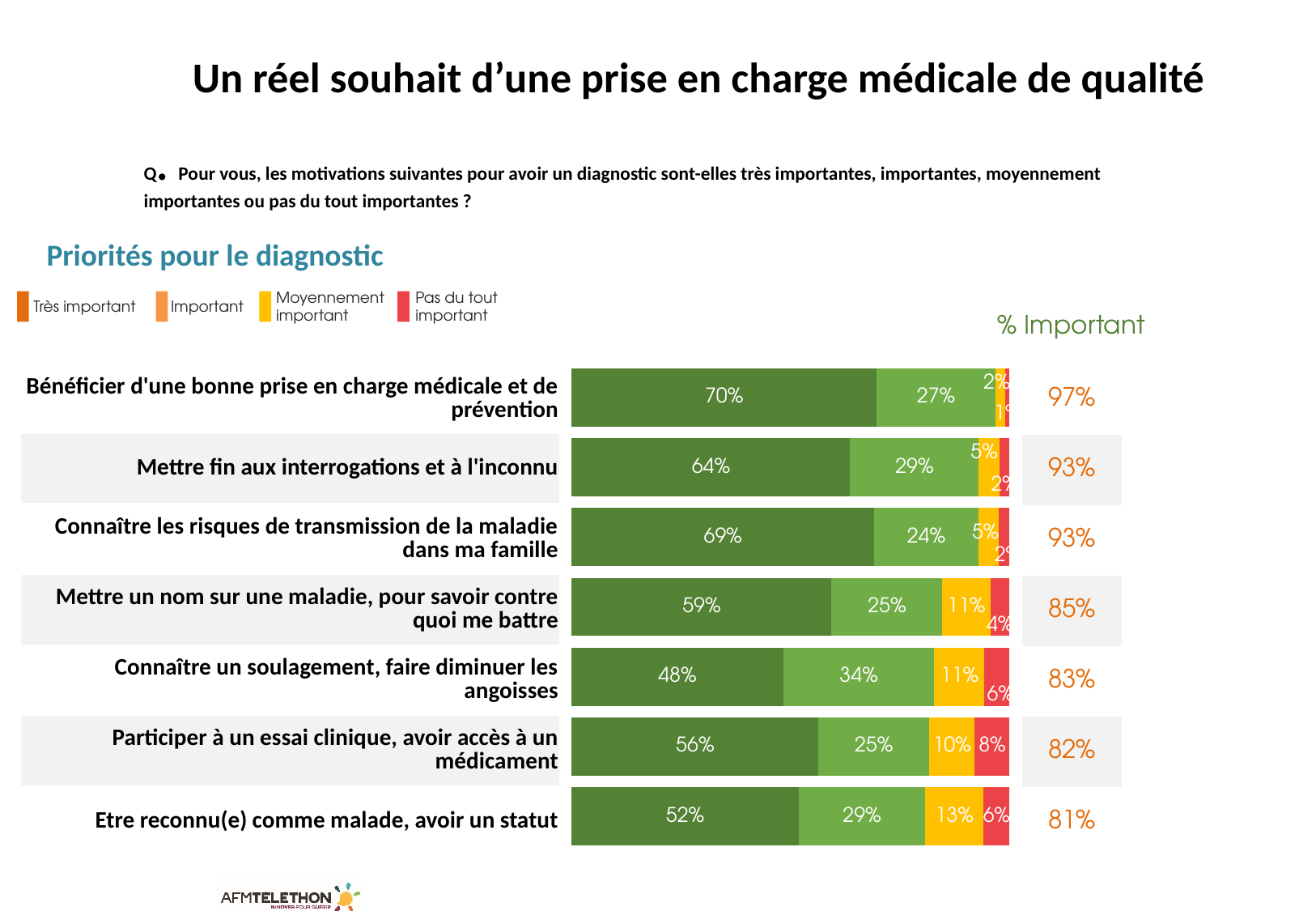

# Un réel souhait d’une prise en charge médicale de qualité
Q. Pour vous, les motivations suivantes pour avoir un diagnostic sont-elles très importantes, importantes, moyennement importantes ou pas du tout importantes ?
Priorités pour le diagnostic
Moyennement important
Pas du tout important
Très important
Important

% Important

### Chart

| Category | Série 1 | Série 2 | Série 3 | Série 4 | Colonne1 |
|---|---|---|---|---|---|
|  - 5. Bénéficier d'une bonne prise en charge médicale et de prévention | 0.6956521739130435 | 0.27173913043478254 | 0.021739130434782608 | 0.010869565217391304 | None |
|  - 12. Mettre fin aux interrogations et à l'inconnu | 0.6352941176470588 | 0.29411764705882354 | 0.04705882352941177 | 0.023529411764705885 | None |
|  - 10. Connaître les risques de transmission de la maladie dans ma famille | 0.6904761904761905 | 0.23809523809523814 | 0.04761904761904762 | 0.02380952380952381 | None |
|  - 1.  Mettre un nom sur une maladie, pour savoir contre quoi me battre | 0.5934065934065935 | 0.25274725274725274 | 0.1098901098901099 | 0.043956043956043966 | None |
|  - 11. Connaître un soulagement, faire diminuer les angoisses | 0.4827586206896552 | 0.34482758620689663 | 0.11494252873563221 | 0.057471264367816105 | None |
|  - 3.  Participer à un essai clinique, avoir accès à un médicament | 0.5632183908045977 | 0.2528735632183908 | 0.10344827586206895 | 0.08045977011494251 | None |
|  - 8.   Etre reconnu(e) comme malade, avoir un statut | 0.5180722891566265 | 0.28915662650602414 | 0.13253012048192772 | 0.06024096385542169 | None |
| Bénéficier d'une bonne prise en charge médicale et de prévention |
| --- |
| Mettre fin aux interrogations et à l'inconnu |
| Connaître les risques de transmission de la maladie dans ma famille |
| Mettre un nom sur une maladie, pour savoir contre quoi me battre |
| Connaître un soulagement, faire diminuer les angoisses |
| Participer à un essai clinique, avoir accès à un médicament |
| Etre reconnu(e) comme malade, avoir un statut |
| 97% |
| --- |
| 93% |
| 93% |
| 85% |
| 83% |
| 82% |
| 81% |